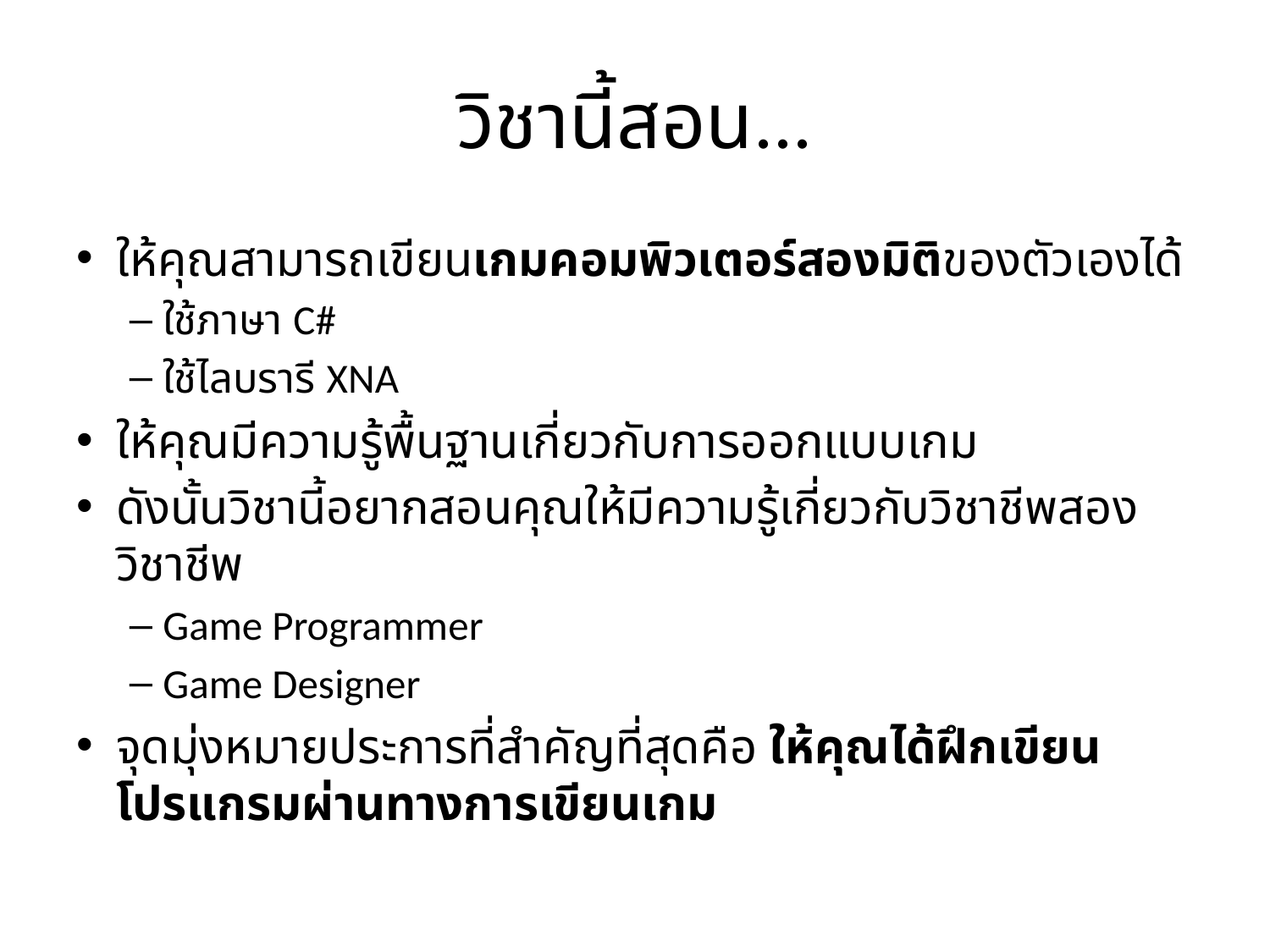

# วิชานี้สอน...
ให้คุณสามารถเขียนเกมคอมพิวเตอร์สองมิติของตัวเองได้
ใช้ภาษา C#
ใช้ไลบรารี XNA
ให้คุณมีความรู้พื้นฐานเกี่ยวกับการออกแบบเกม
ดังนั้นวิชานี้อยากสอนคุณให้มีความรู้เกี่ยวกับวิชาชีพสองวิชาชีพ
Game Programmer
Game Designer
จุดมุ่งหมายประการที่สำคัญที่สุดคือ ให้คุณได้ฝึกเขียนโปรแกรมผ่านทางการเขียนเกม